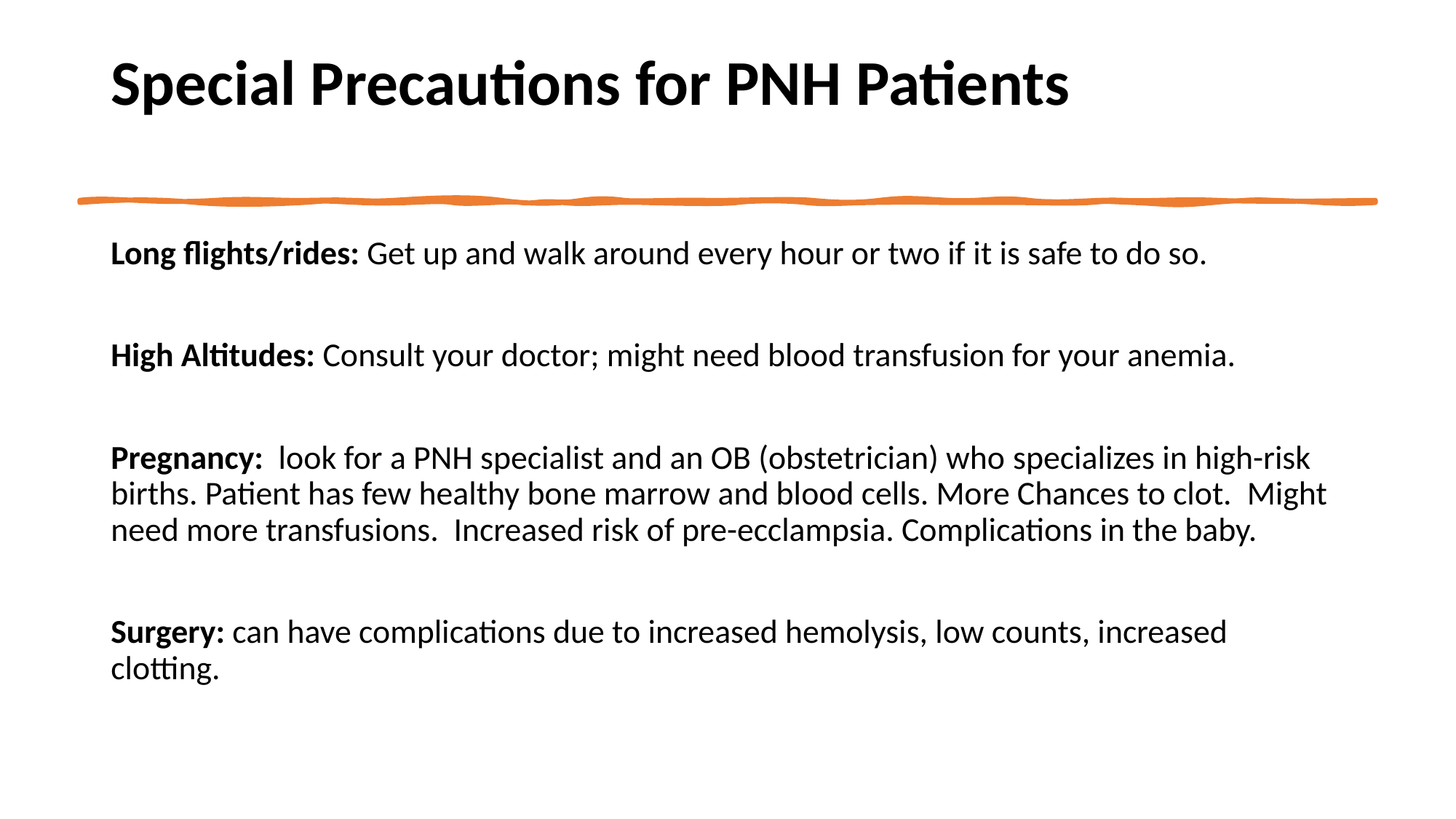

# Special Precautions for PNH Patients

Long flights/rides: Get up and walk around every hour or two if it is safe to do so.

High Altitudes: Consult your doctor; might need blood transfusion for your anemia.

Pregnancy:  look for a PNH specialist and an OB (obstetrician) who specializes in high-risk births. Patient has few healthy bone marrow and blood cells. More Chances to clot.  Might need more transfusions.  Increased risk of pre-ecclampsia. Complications in the baby.

Surgery: can have complications due to increased hemolysis, low counts, increased clotting.